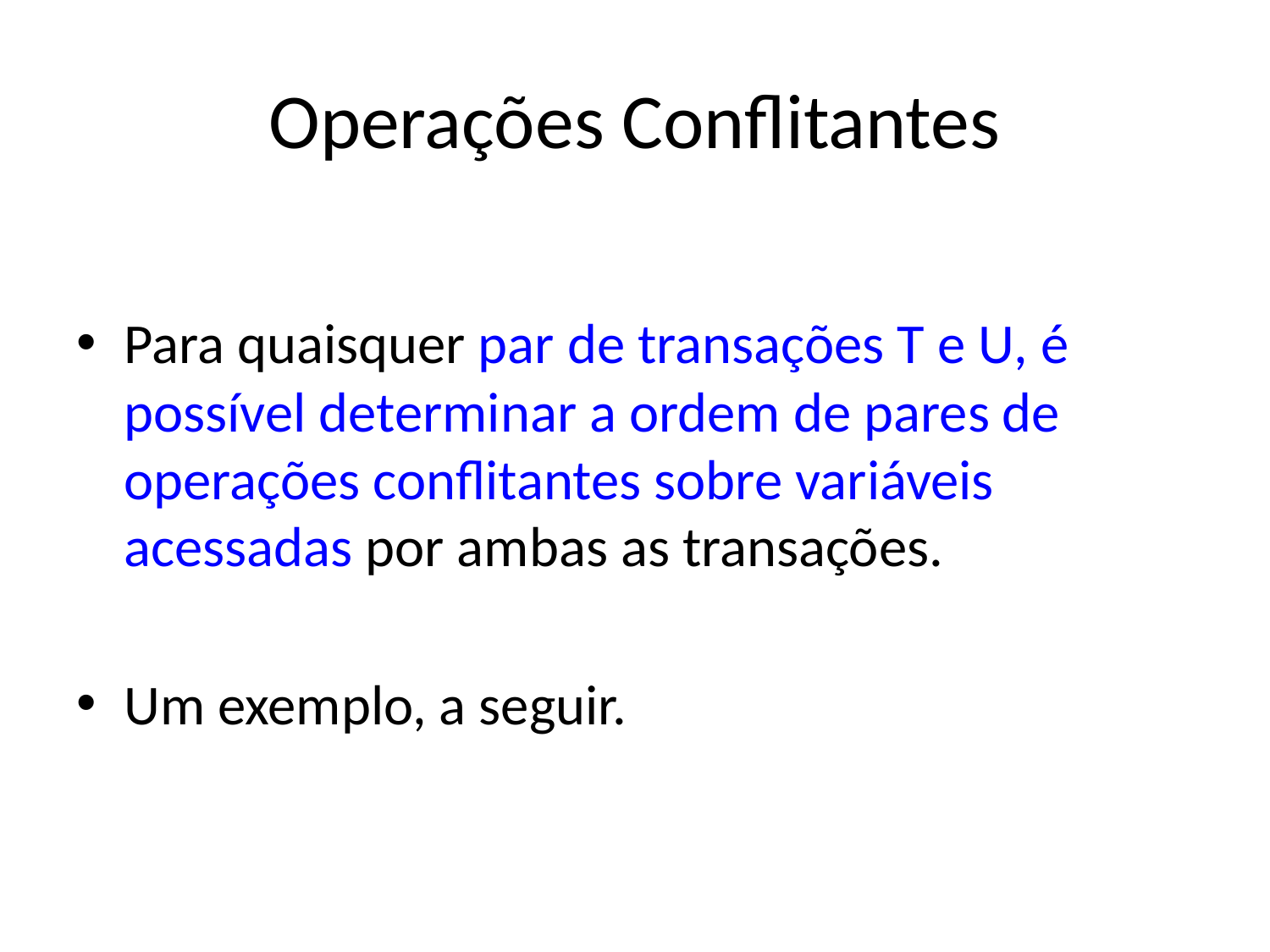

# Operações Conflitantes

Para quaisquer par de transações T e U, é possível determinar a ordem de pares de operações conflitantes sobre variáveis acessadas por ambas as transações.

Um exemplo, a seguir.